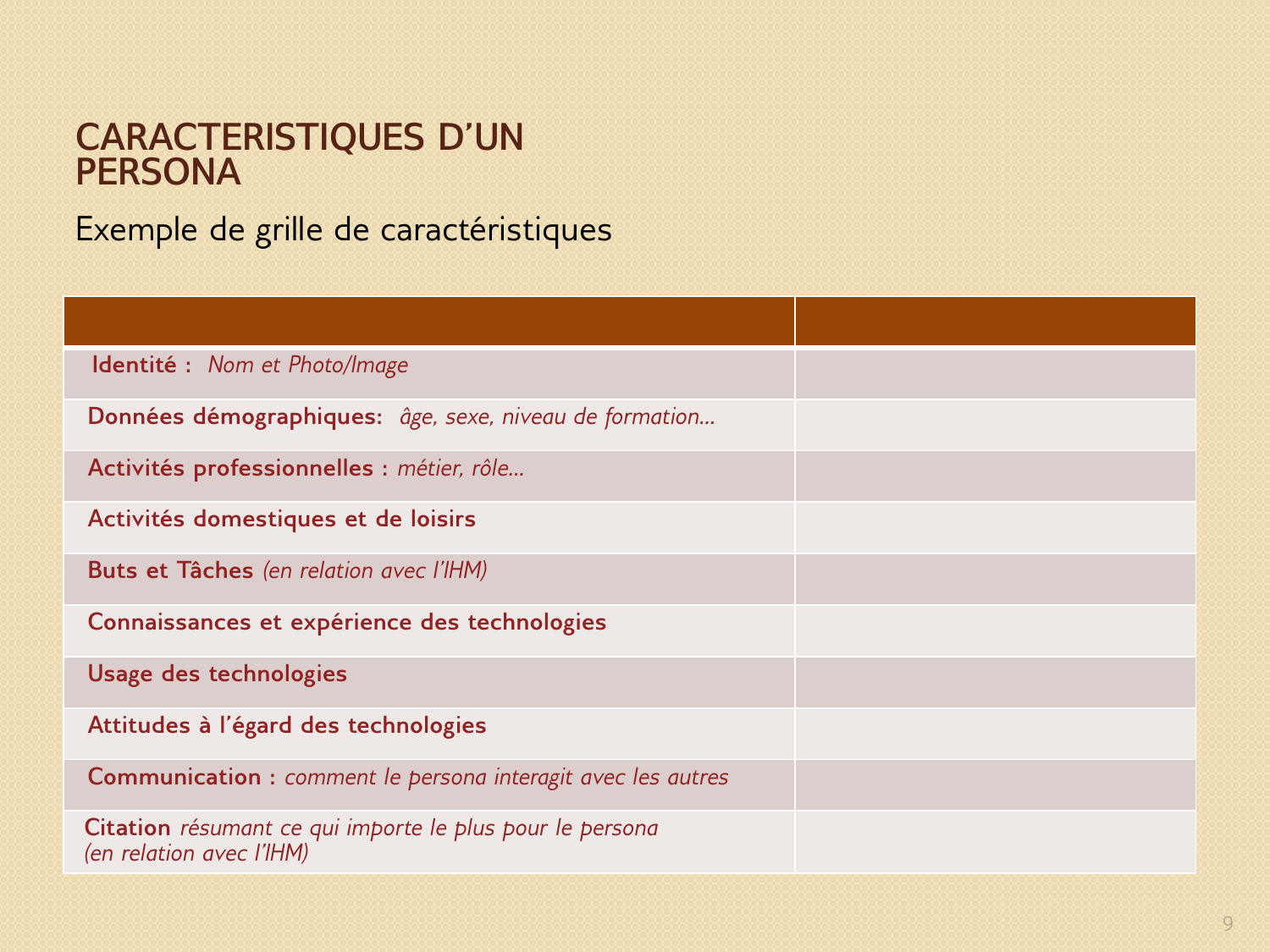

# CARACTERISTIQUES D’UN PERSONA
Exemple de grille de caractéristiques
|  |  |
| --- | --- |
| Identité : Nom et Photo/Image |  |
| Données démographiques: âge, sexe, niveau de formation… |  |
| Activités professionnelles : métier, rôle… |  |
| Activités domestiques et de loisirs |  |
| Buts et Tâches (en relation avec l’IHM) |  |
| Connaissances et expérience des technologies |  |
| Usage des technologies |  |
| Attitudes à l’égard des technologies |  |
| Communication : comment le persona interagit avec les autres |  |
| Citation résumant ce qui importe le plus pour le persona (en relation avec l’IHM) |  |
9